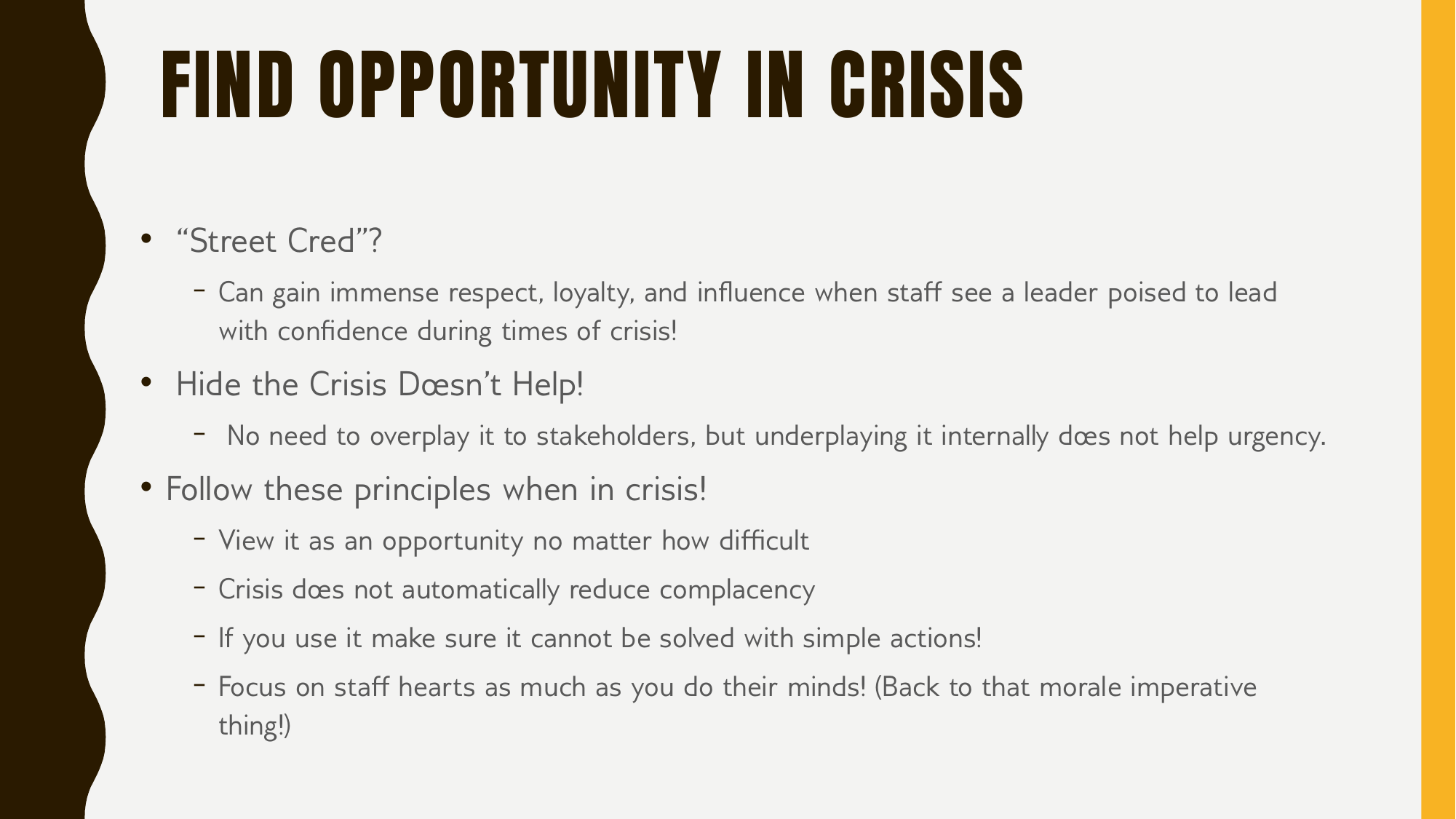

# Find Opportunity In Crisis
 “Street Cred”?
Can gain immense respect, loyalty, and influence when staff see a leader poised to lead with confidence during times of crisis!
 Hide the Crisis Doesn’t Help!
 No need to overplay it to stakeholders, but underplaying it internally does not help urgency.
Follow these principles when in crisis!
View it as an opportunity no matter how difficult
Crisis does not automatically reduce complacency
If you use it make sure it cannot be solved with simple actions!
Focus on staff hearts as much as you do their minds! (Back to that morale imperative thing!)